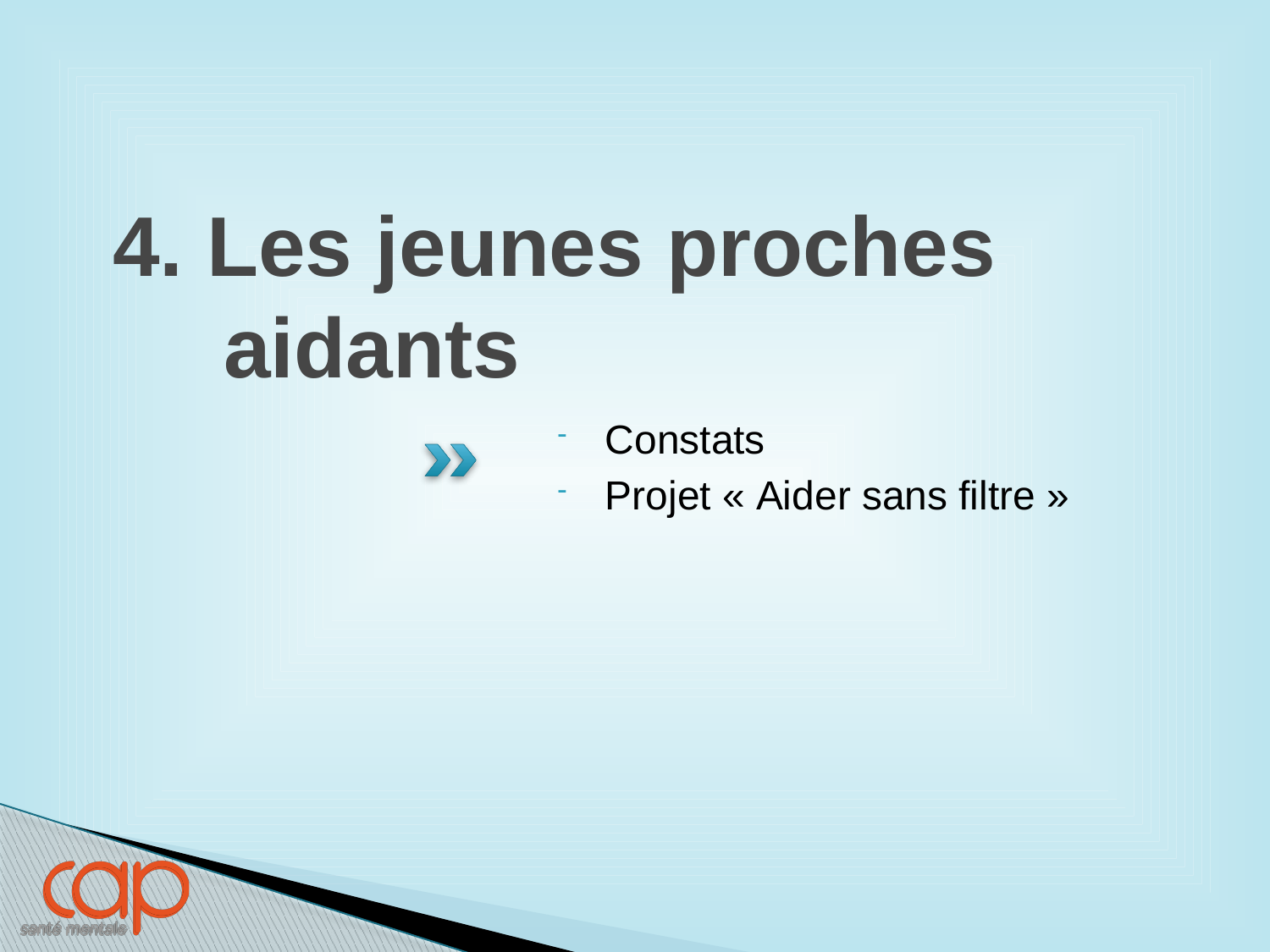

# 4. Les jeunes proches aidants
Constats
Projet « Aider sans filtre »